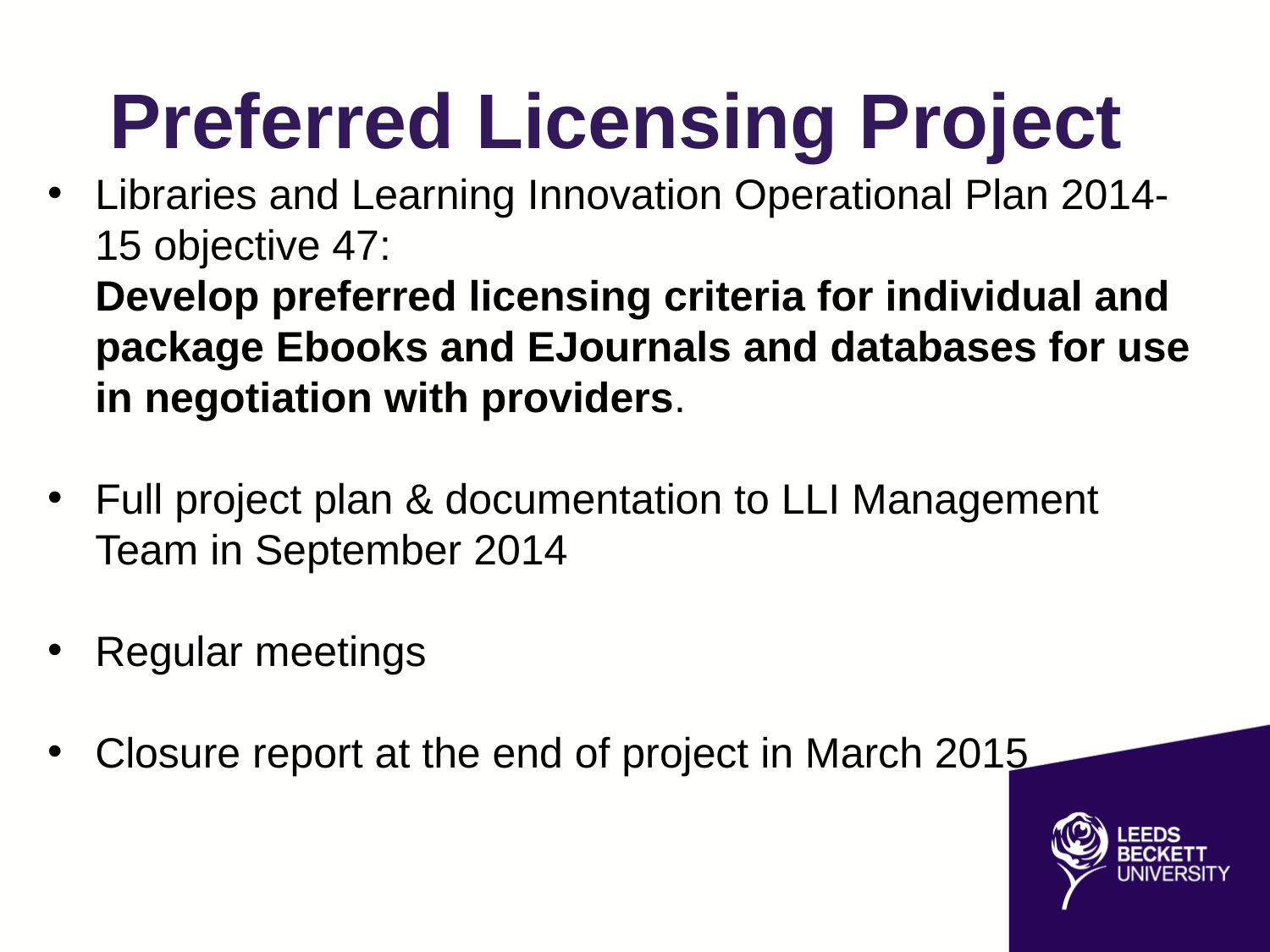

# Preferred Licensing Project
Libraries and Learning Innovation Operational Plan 2014-15 objective 47:
Develop preferred licensing criteria for individual and package Ebooks and EJournals and databases for use in negotiation with providers.
Full project plan & documentation to LLI Management Team in September 2014

Regular meetings

Closure report at the end of project in March 2015